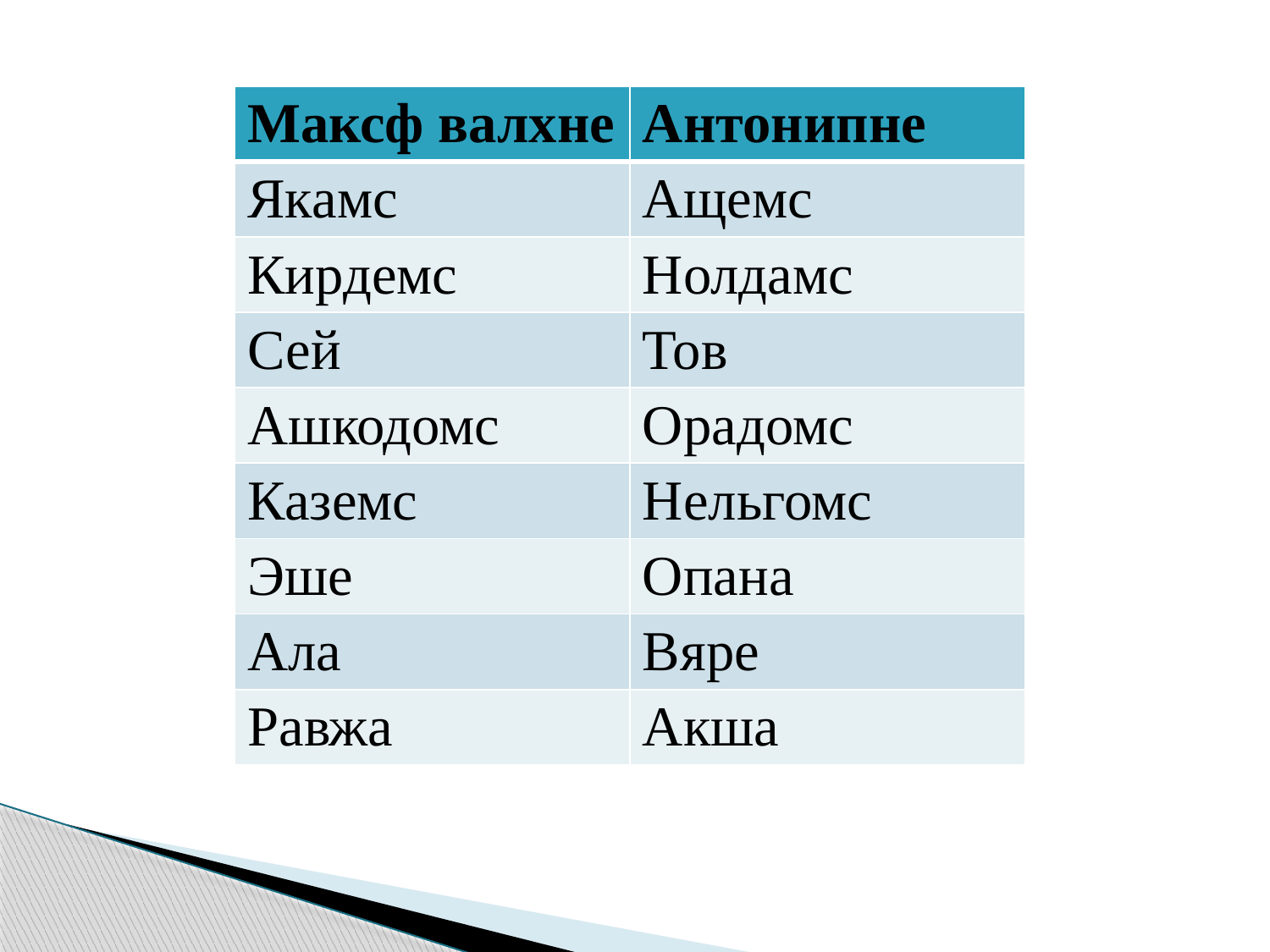

| Максф валхне | Антонипне |
| --- | --- |
| Якамс | Ащемс |
| Кирдемс | Нолдамс |
| Сей | Тов |
| Ашкодомс | Орадомс |
| Каземс | Нельгомс |
| Эше | Опана |
| Ала | Вяре |
| Равжа | Акша |